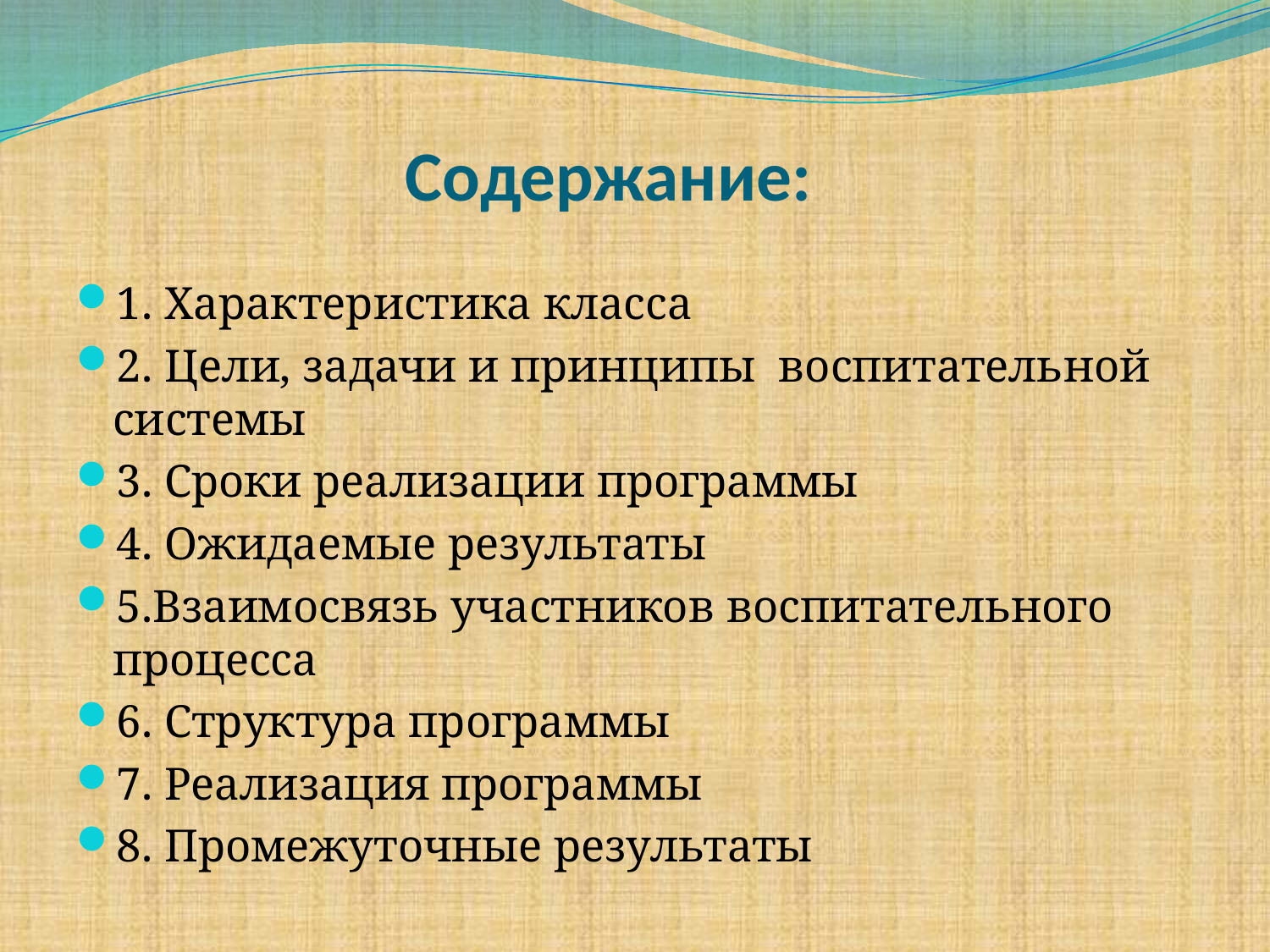

# Содержание:
1. Характеристика класса
2. Цели, задачи и принципы  воспитательной системы
3. Сроки реализации программы
4. Ожидаемые результаты
5.Взаимосвязь участников воспитательного процесса
6. Структура программы
7. Реализация программы
8. Промежуточные результаты